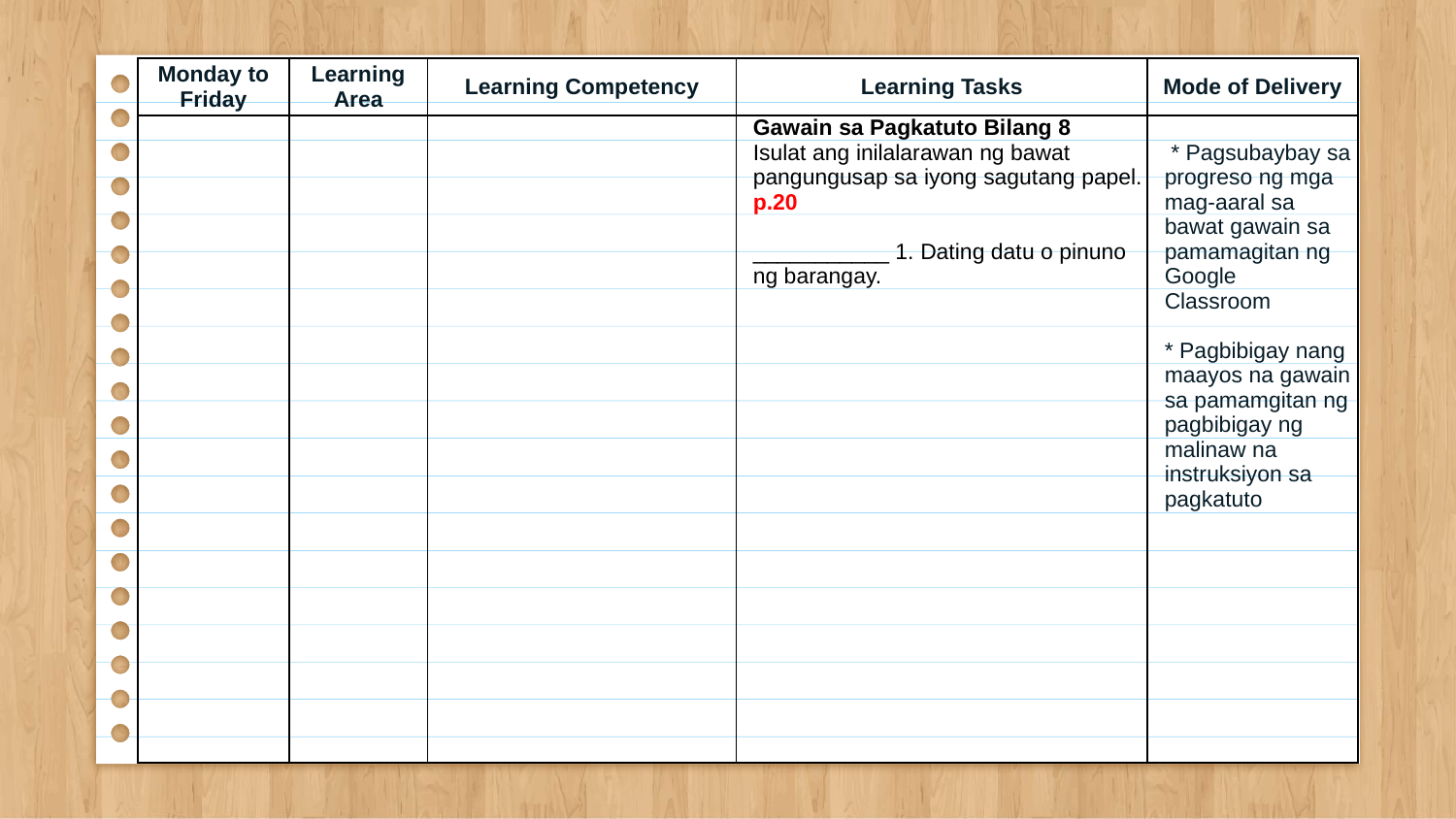

| Monday to Friday | Learning Area | Learning Competency | Learning Tasks | Mode of Delivery |
| --- | --- | --- | --- | --- |
|  |  |  | Gawain sa Pagkatuto Bilang 8 Isulat ang inilalarawan ng bawat pangungusap sa iyong sagutang papel. p.20 \_\_\_\_\_\_\_\_\_\_\_ 1. Dating datu o pinuno ng barangay. | \* Pagsubaybay sa progreso ng mga mag-aaral sa bawat gawain sa pamamagitan ng Google Classroom  \* Pagbibigay nang maayos na gawain sa pamamgitan ng pagbibigay ng malinaw na instruksiyon sa pagkatuto |